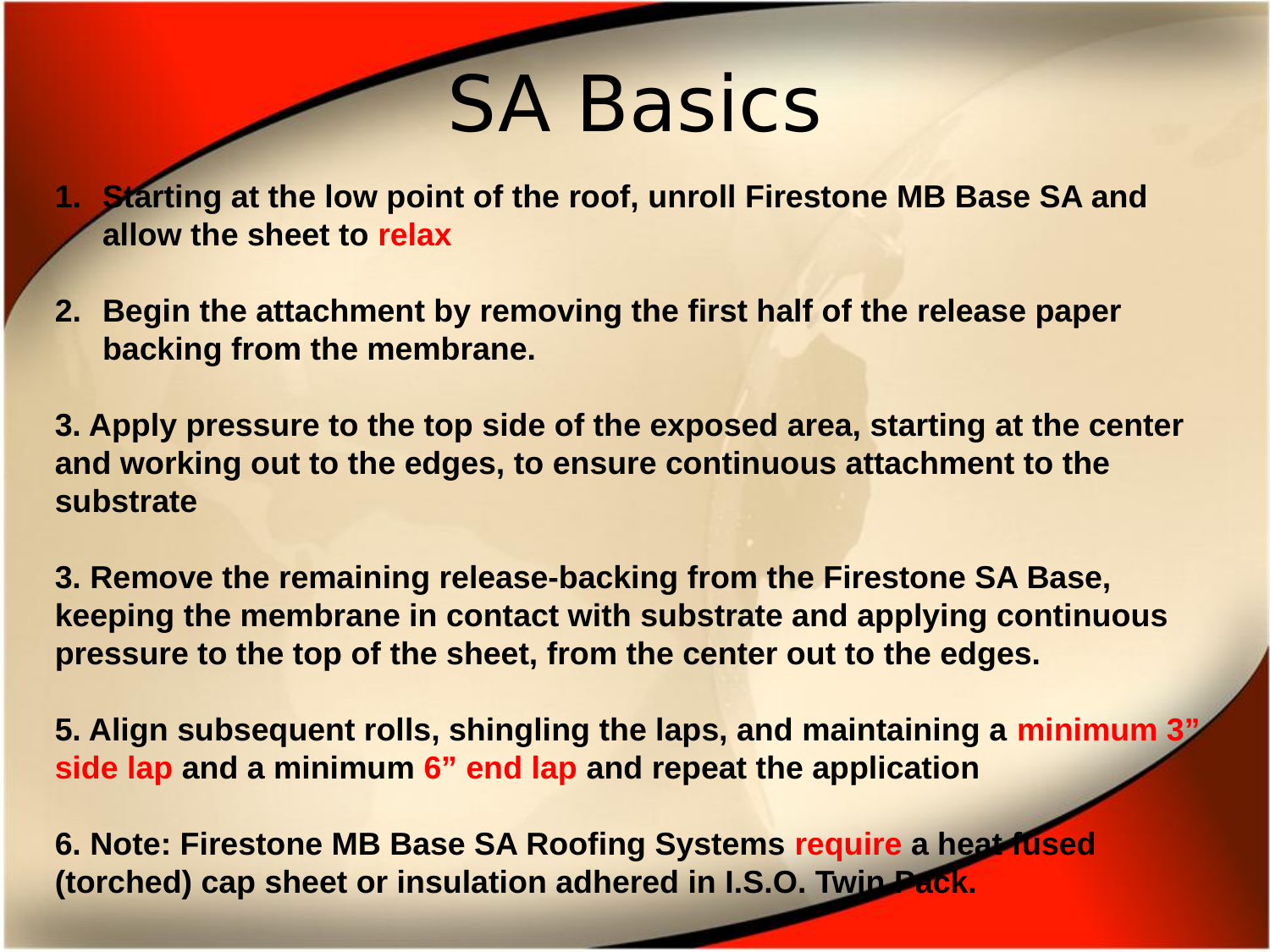

# SA Basics

Starting at the low point of the roof, unroll Firestone MB Base SA and allow the sheet to relax

Begin the attachment by removing the first half of the release paper backing from the membrane.

3. Apply pressure to the top side of the exposed area, starting at the center and working out to the edges, to ensure continuous attachment to the substrate

3. Remove the remaining release-backing from the Firestone SA Base, keeping the membrane in contact with substrate and applying continuous pressure to the top of the sheet, from the center out to the edges.

5. Align subsequent rolls, shingling the laps, and maintaining a minimum 3” side lap and a minimum 6” end lap and repeat the application

6. Note: Firestone MB Base SA Roofing Systems require a heat fused (torched) cap sheet or insulation adhered in I.S.O. Twin Pack.